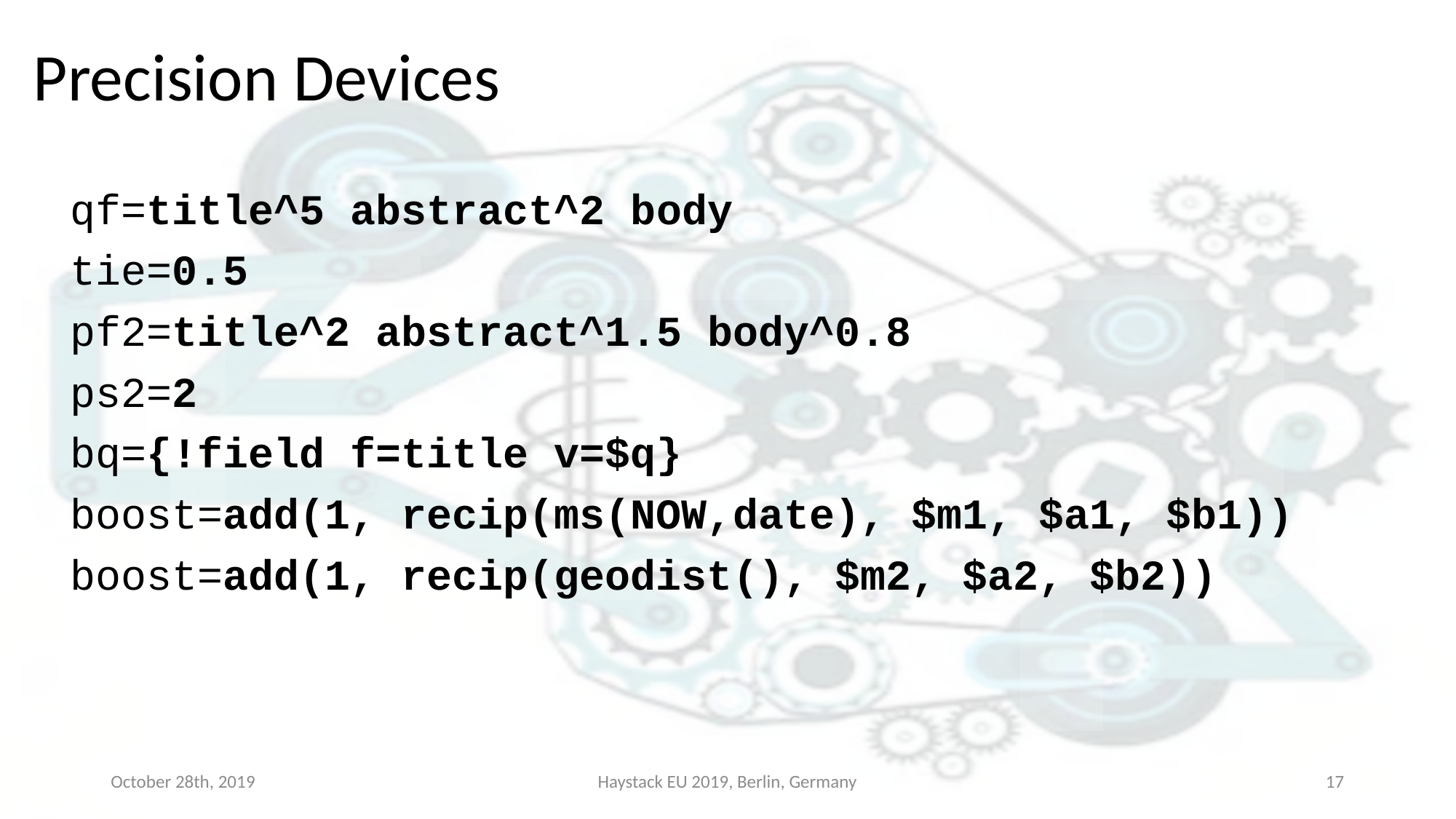

# Precision Devices
qf=title^5 abstract^2 body
tie=0.5
pf2=title^2 abstract^1.5 body^0.8
ps2=2
bq={!field f=title v=$q}
boost=add(1, recip(ms(NOW,date), $m1, $a1, $b1))
boost=add(1, recip(geodist(), $m2, $a2, $b2))
October 28th, 2019
Haystack EU 2019, Berlin, Germany
17